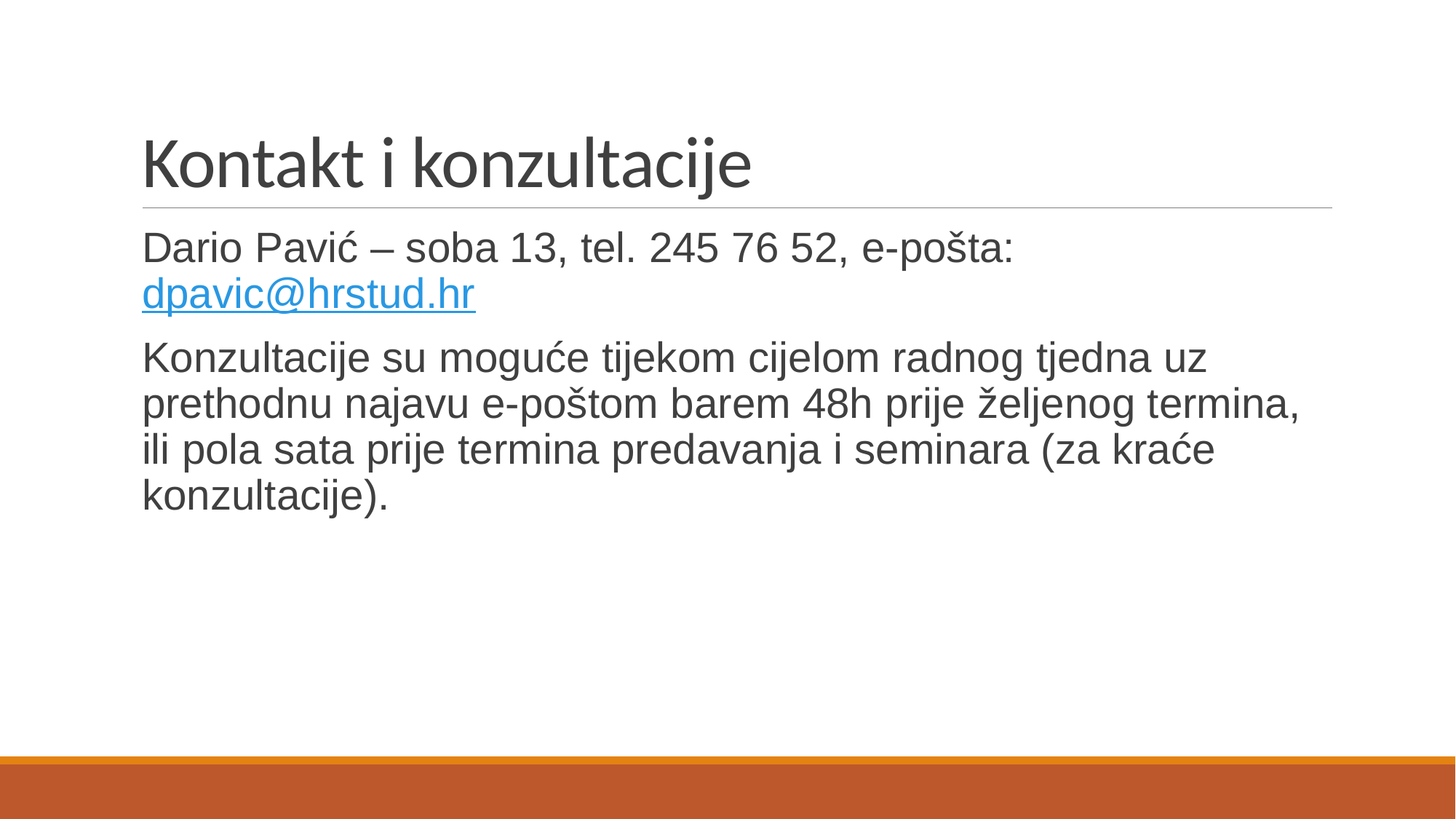

# Kontakt i konzultacije
Dario Pavić – soba 13, tel. 245 76 52, e-pošta: dpavic@hrstud.hr
Konzultacije su moguće tijekom cijelom radnog tjedna uz prethodnu najavu e-poštom barem 48h prije željenog termina, ili pola sata prije termina predavanja i seminara (za kraće konzultacije).